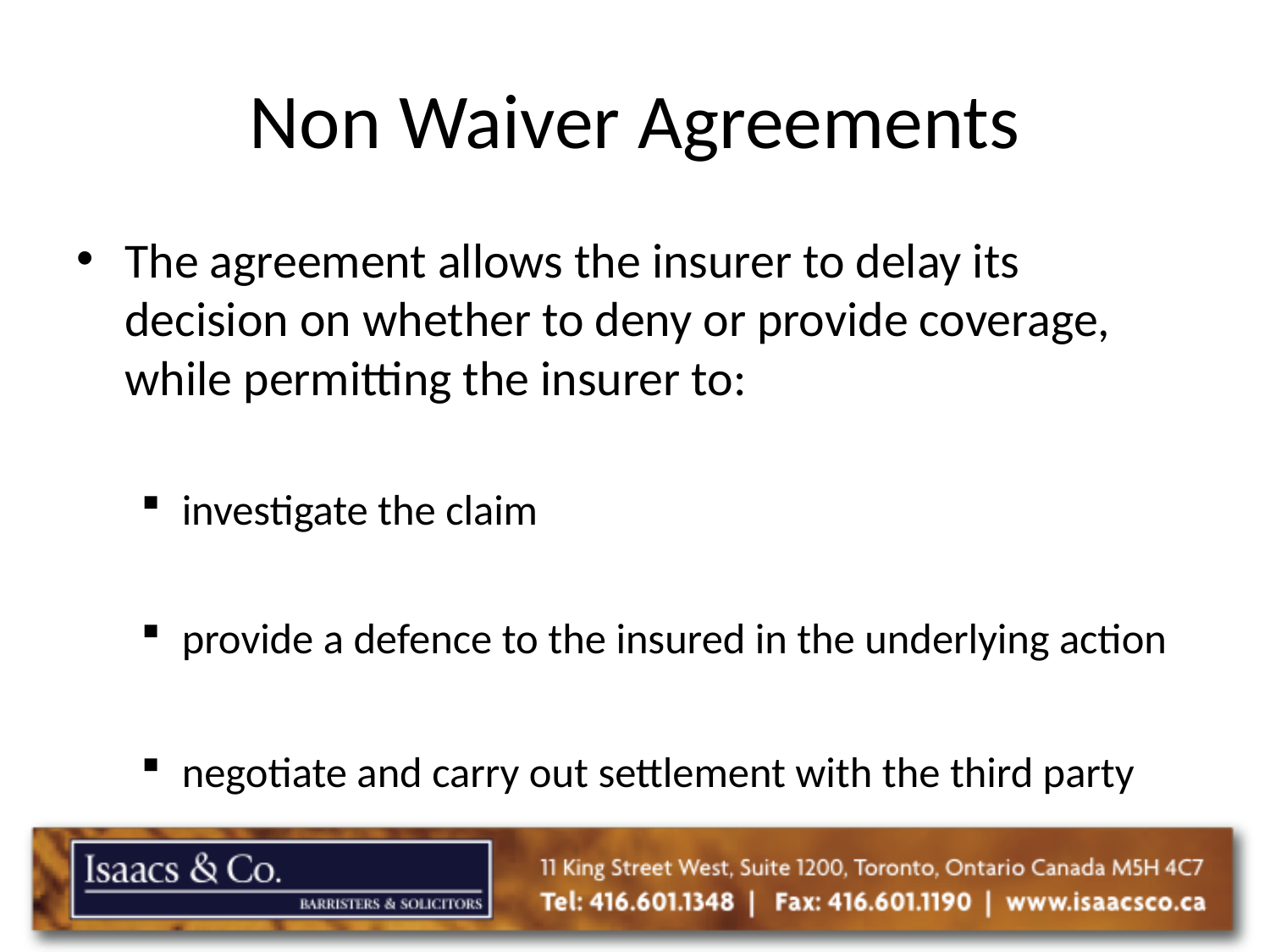

# Non Waiver Agreements
The agreement allows the insurer to delay its decision on whether to deny or provide coverage, while permitting the insurer to:

investigate the claim

provide a defence to the insured in the underlying action

negotiate and carry out settlement with the third party